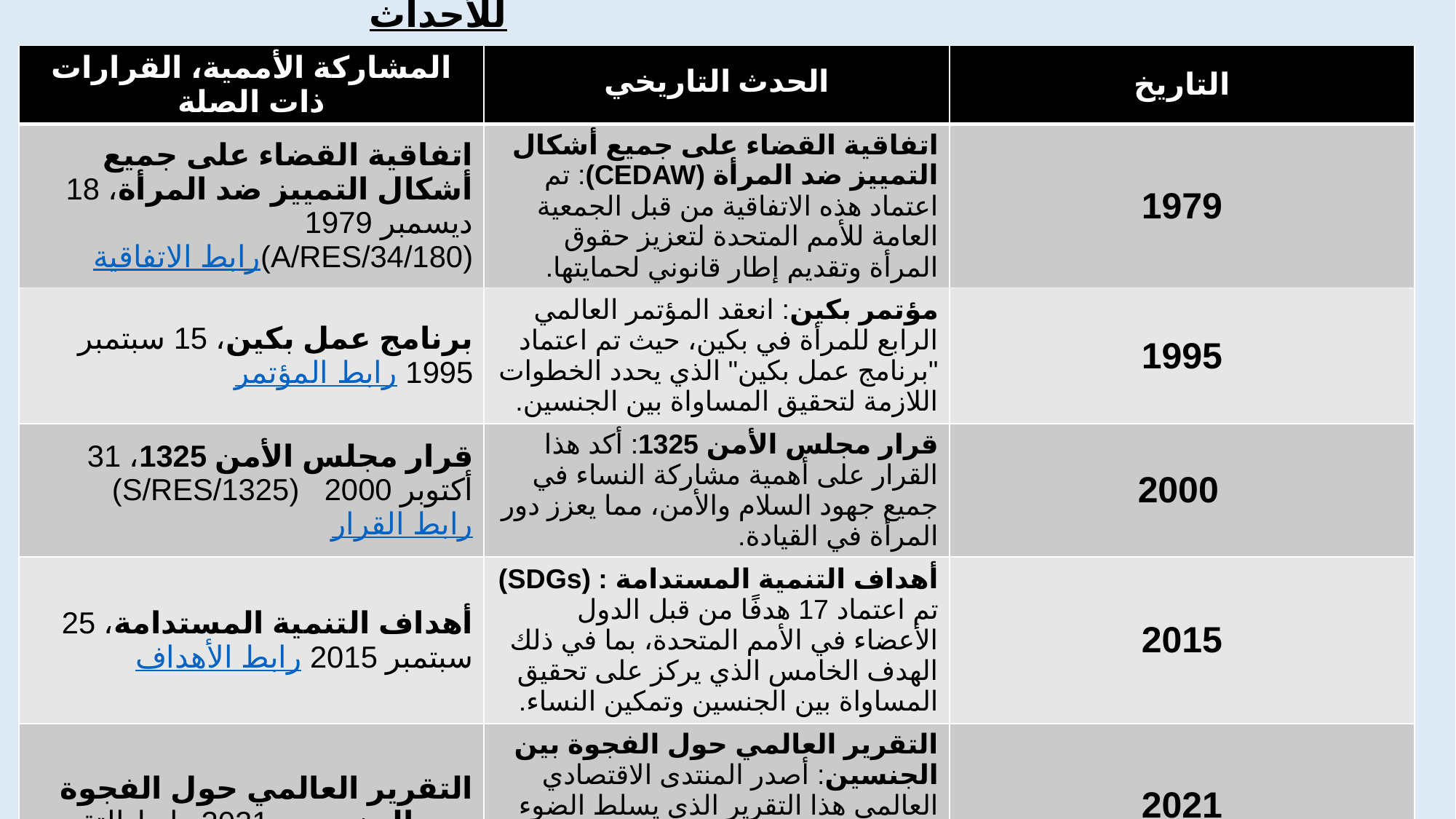

# القسم الأول: الأمم المتحدة – الجدول الزمني للأحداث
| المشاركة الأممية، القرارات ذات الصلة | الحدث التاريخي | التاريخ |
| --- | --- | --- |
| اتفاقية القضاء على جميع أشكال التمييز ضد المرأة، 18 ديسمبر 1979 (A/RES/34/180)رابط الاتفاقية | اتفاقية القضاء على جميع أشكال التمييز ضد المرأة (CEDAW): تم اعتماد هذه الاتفاقية من قبل الجمعية العامة للأمم المتحدة لتعزيز حقوق المرأة وتقديم إطار قانوني لحمايتها. | 1979 |
| برنامج عمل بكين، 15 سبتمبر 1995 رابط المؤتمر | مؤتمر بكين: انعقد المؤتمر العالمي الرابع للمرأة في بكين، حيث تم اعتماد "برنامج عمل بكين" الذي يحدد الخطوات اللازمة لتحقيق المساواة بين الجنسين. | 1995 |
| قرار مجلس الأمن 1325، 31 أكتوبر 2000 (S/RES/1325)رابط القرار | قرار مجلس الأمن 1325: أكد هذا القرار على أهمية مشاركة النساء في جميع جهود السلام والأمن، مما يعزز دور المرأة في القيادة. | 2000 |
| أهداف التنمية المستدامة، 25 سبتمبر 2015 رابط الأهداف | أهداف التنمية المستدامة : (SDGs) تم اعتماد 17 هدفًا من قبل الدول الأعضاء في الأمم المتحدة، بما في ذلك الهدف الخامس الذي يركز على تحقيق المساواة بين الجنسين وتمكين النساء. | 2015 |
| التقرير العالمي حول الفجوة بين الجنسين، 2021 رابط التقرير | التقرير العالمي حول الفجوة بين الجنسين: أصدر المنتدى الاقتصادي العالمي هذا التقرير الذي يسلط الضوء على تقدم النساء في مجالات العمل والقيادة، ويشير إلى الفجوات القائمة. | 2021 |